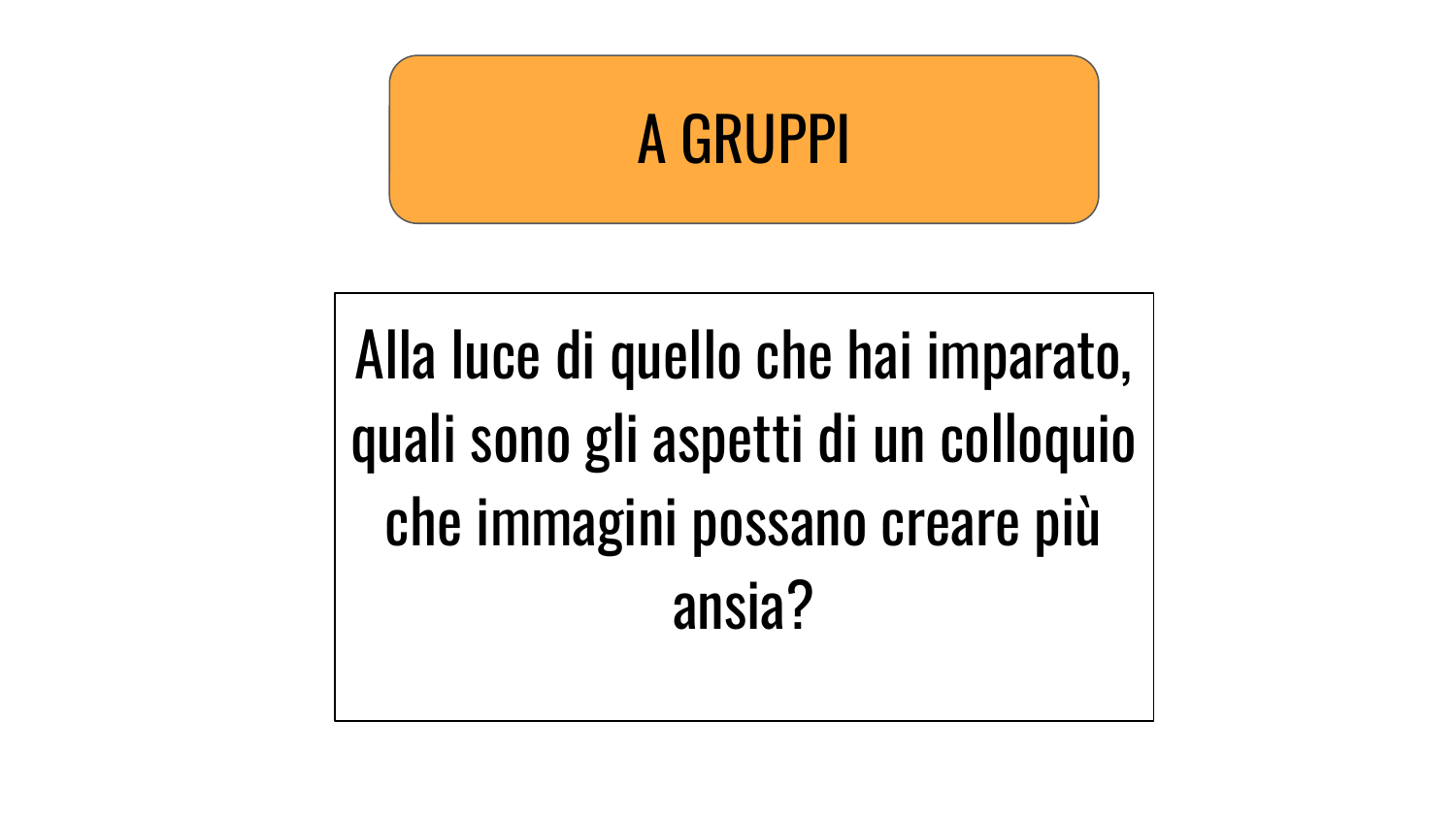

A GRUPPI
Alla luce di quello che hai imparato, quali sono gli aspetti di un colloquio che immagini possano creare più ansia?